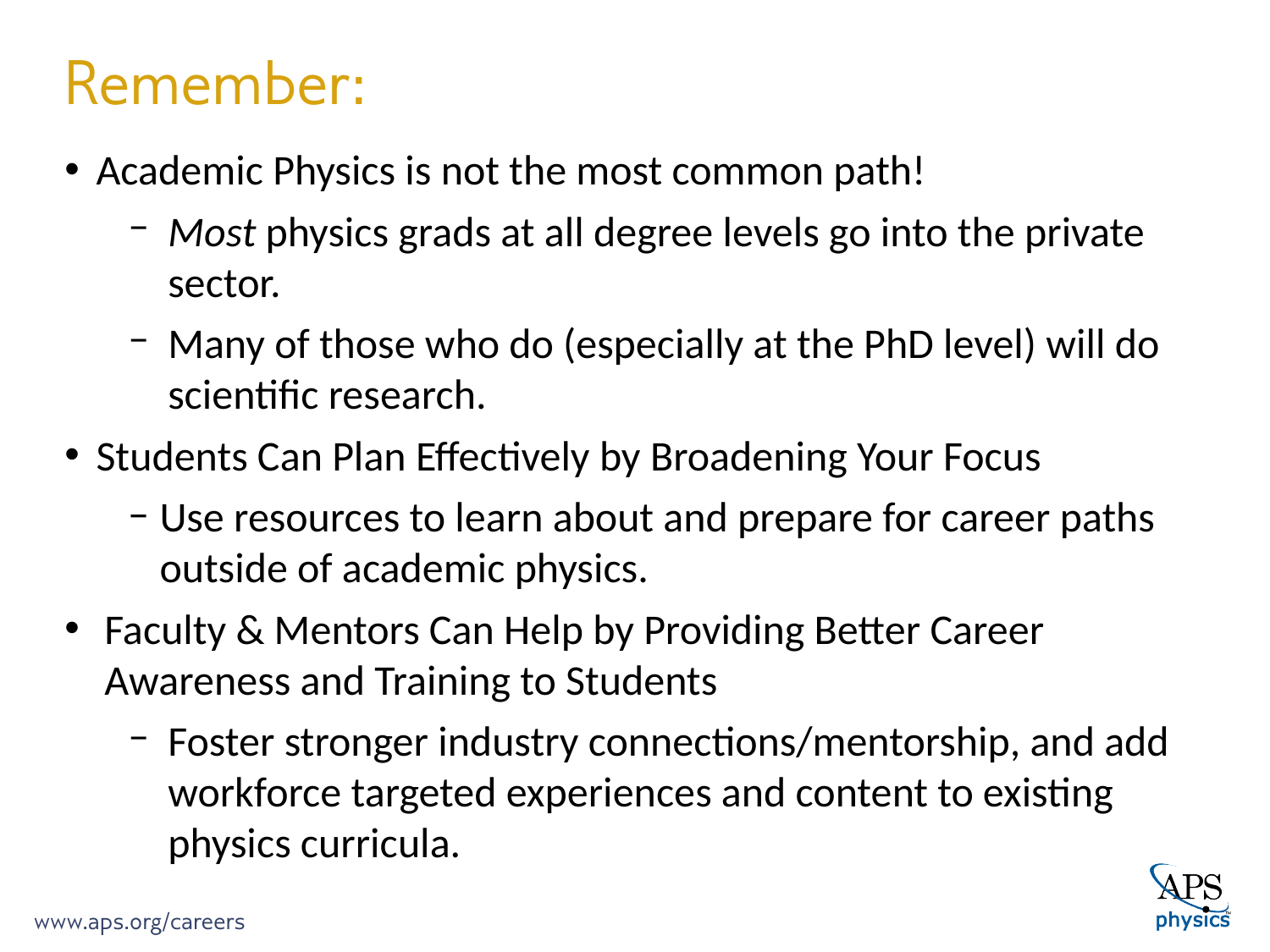

Remember:
Academic Physics is not the most common path!
Most physics grads at all degree levels go into the private sector.
Many of those who do (especially at the PhD level) will do scientific research.
Students Can Plan Effectively by Broadening Your Focus
Use resources to learn about and prepare for career paths outside of academic physics.
Faculty & Mentors Can Help by Providing Better Career Awareness and Training to Students
Foster stronger industry connections/mentorship, and add workforce targeted experiences and content to existing physics curricula.